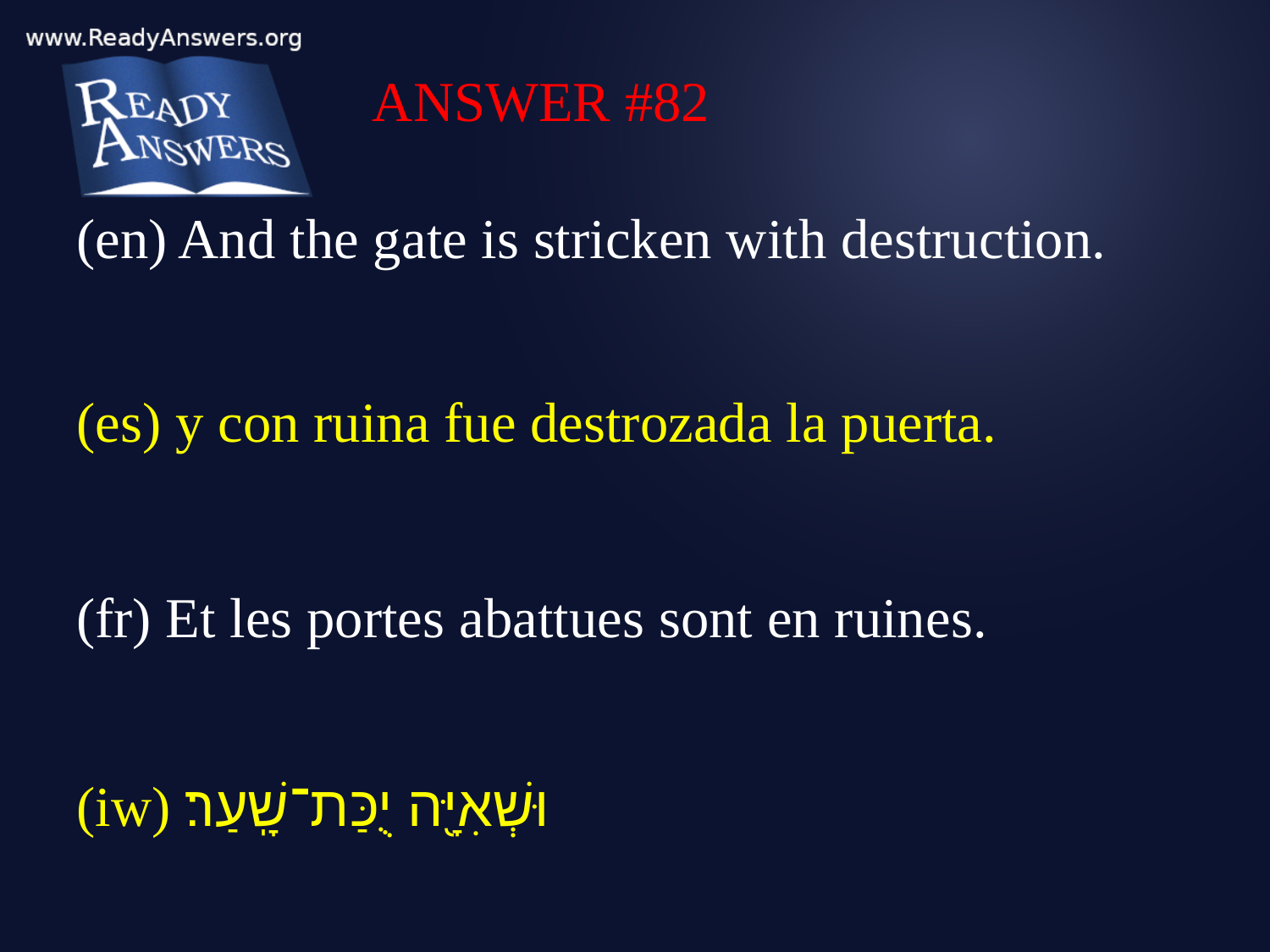

ANSWER #82
(en) And the gate is stricken with destruction.
(es) y con ruina fue destrozada la puerta.
(fr) Et les portes abattues sont en ruines.
(iw) וּשְׁאִיָּ֖ה יֻכַּת־שָֽׁעַר׃